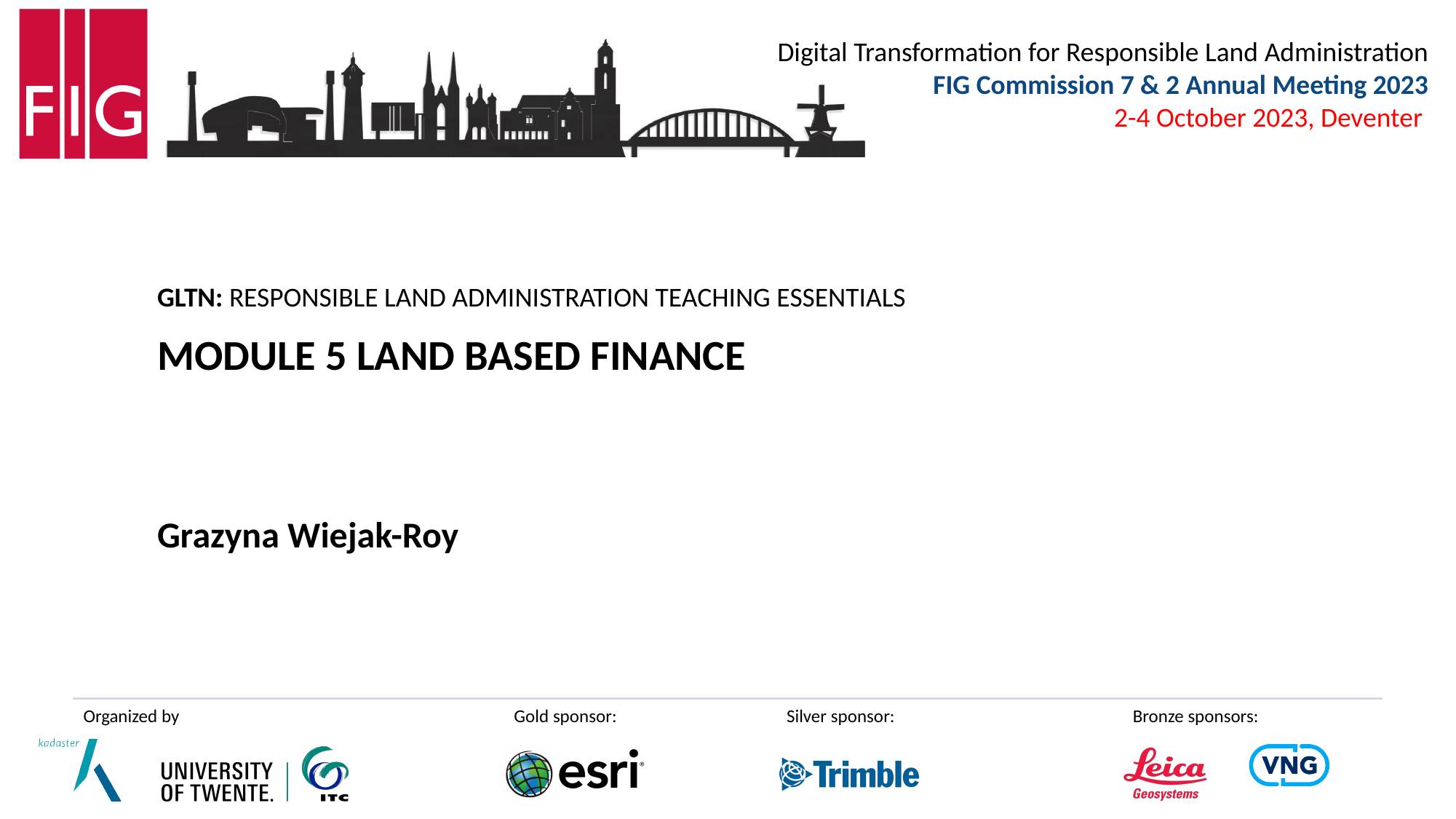

GLTN: RESPONSIBLE LAND ADMINISTRATION TEACHING ESSENTIALS
MODULE 5 LAND BASED FINANCE

Grazyna Wiejak-Roy